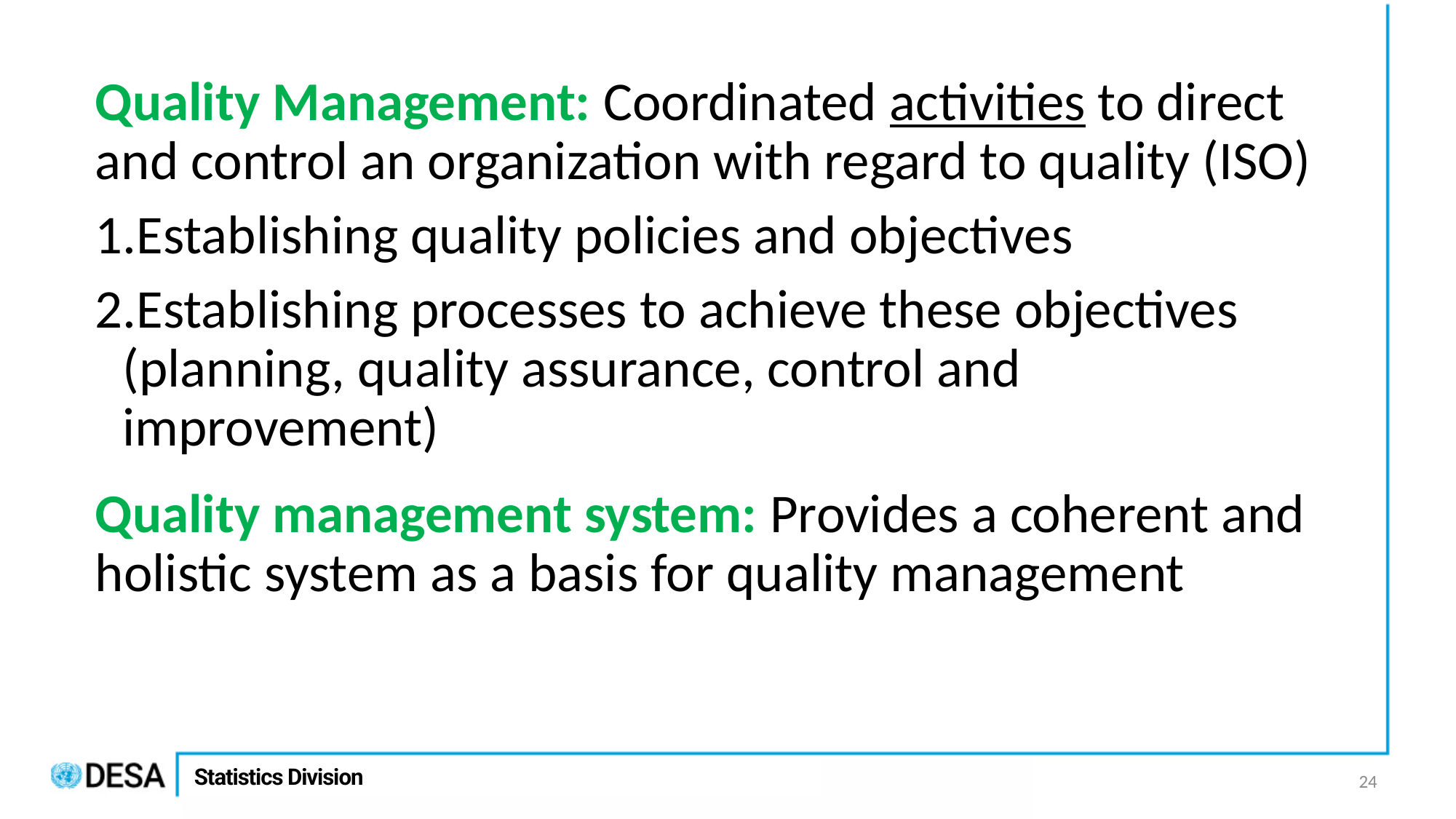

Quality Management: Coordinated activities to direct and control an organization with regard to quality (ISO)
Establishing quality policies and objectives
Establishing processes to achieve these objectives (planning, quality assurance, control and improvement)
Quality management system: Provides a coherent and holistic system as a basis for quality management
24